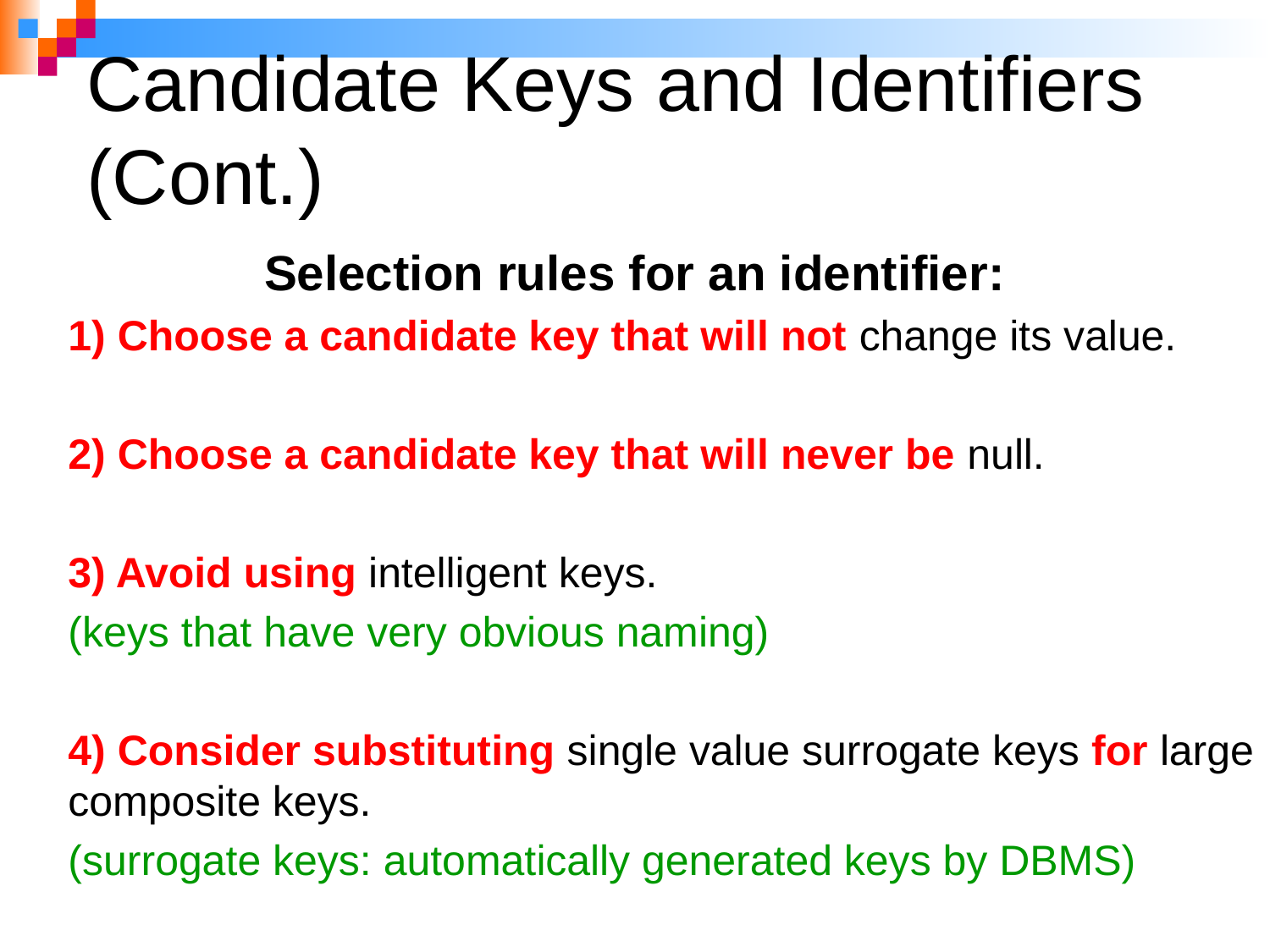

# Candidate Keys and Identifiers (Cont.)
Selection rules for an identifier:
1) Choose a candidate key that will not change its value.

2) Choose a candidate key that will never be null.

3) Avoid using intelligent keys.
(keys that have very obvious naming)

4) Consider substituting single value surrogate keys for large composite keys.
(surrogate keys: automatically generated keys by DBMS)